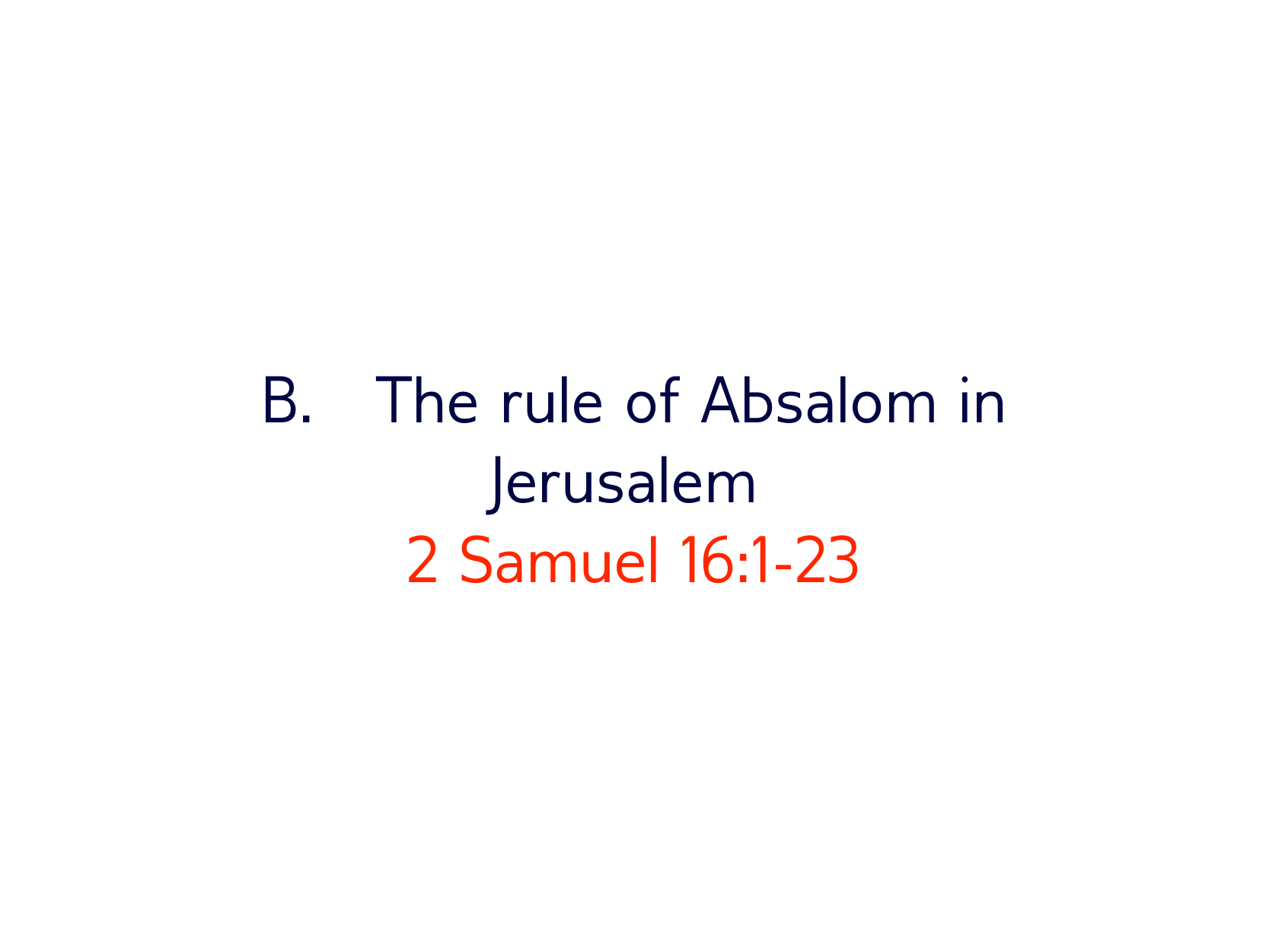

# B.	The rule of Absalom in Jerusalem
2 Samuel 16:1-23